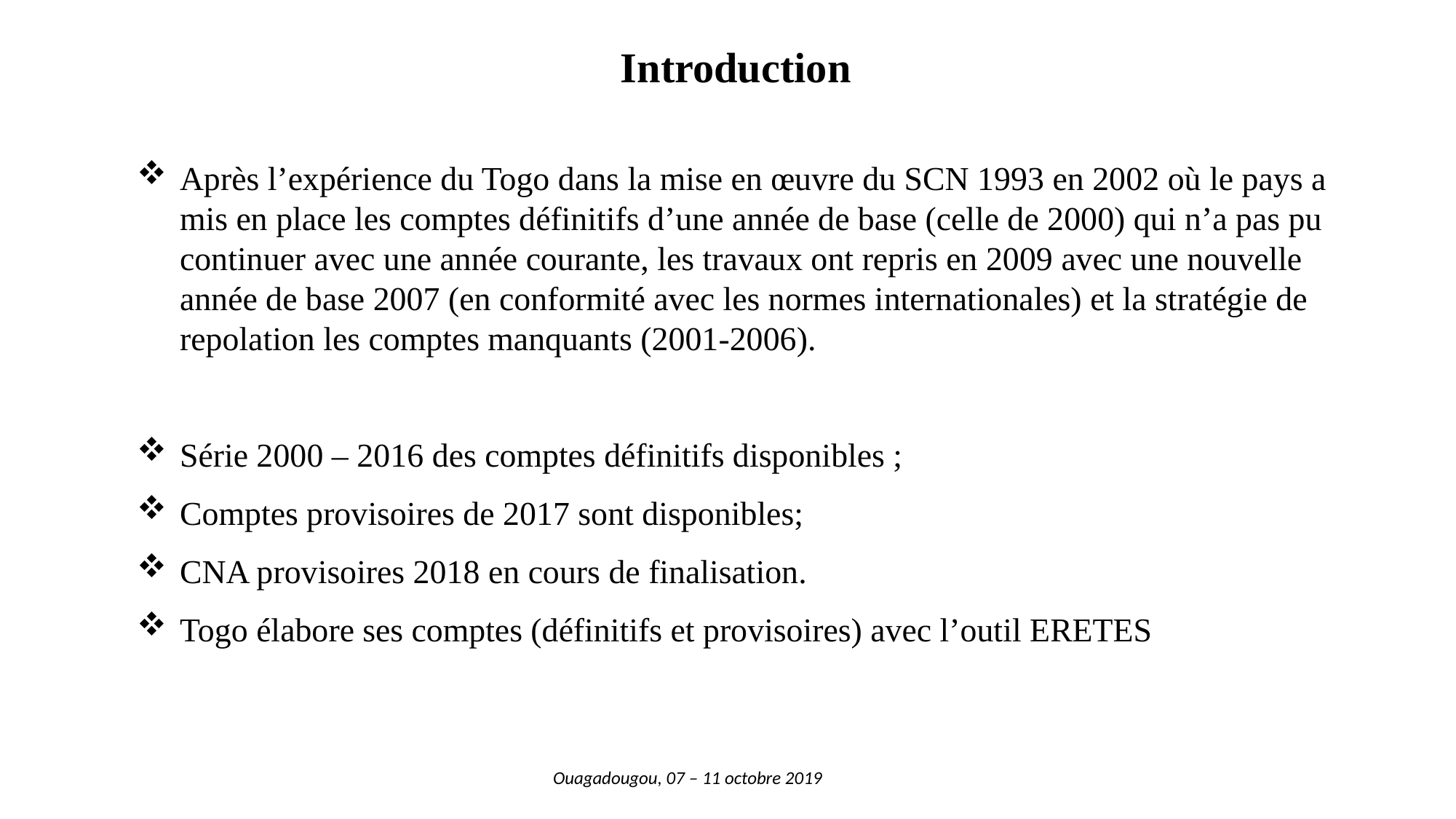

# Introduction
Après l’expérience du Togo dans la mise en œuvre du SCN 1993 en 2002 où le pays a mis en place les comptes définitifs d’une année de base (celle de 2000) qui n’a pas pu continuer avec une année courante, les travaux ont repris en 2009 avec une nouvelle année de base 2007 (en conformité avec les normes internationales) et la stratégie de repolation les comptes manquants (2001-2006).

Série 2000 – 2016 des comptes définitifs disponibles ;
Comptes provisoires de 2017 sont disponibles;
CNA provisoires 2018 en cours de finalisation.
Togo élabore ses comptes (définitifs et provisoires) avec l’outil ERETES

Ouagadougou, 07 – 11 octobre 2019